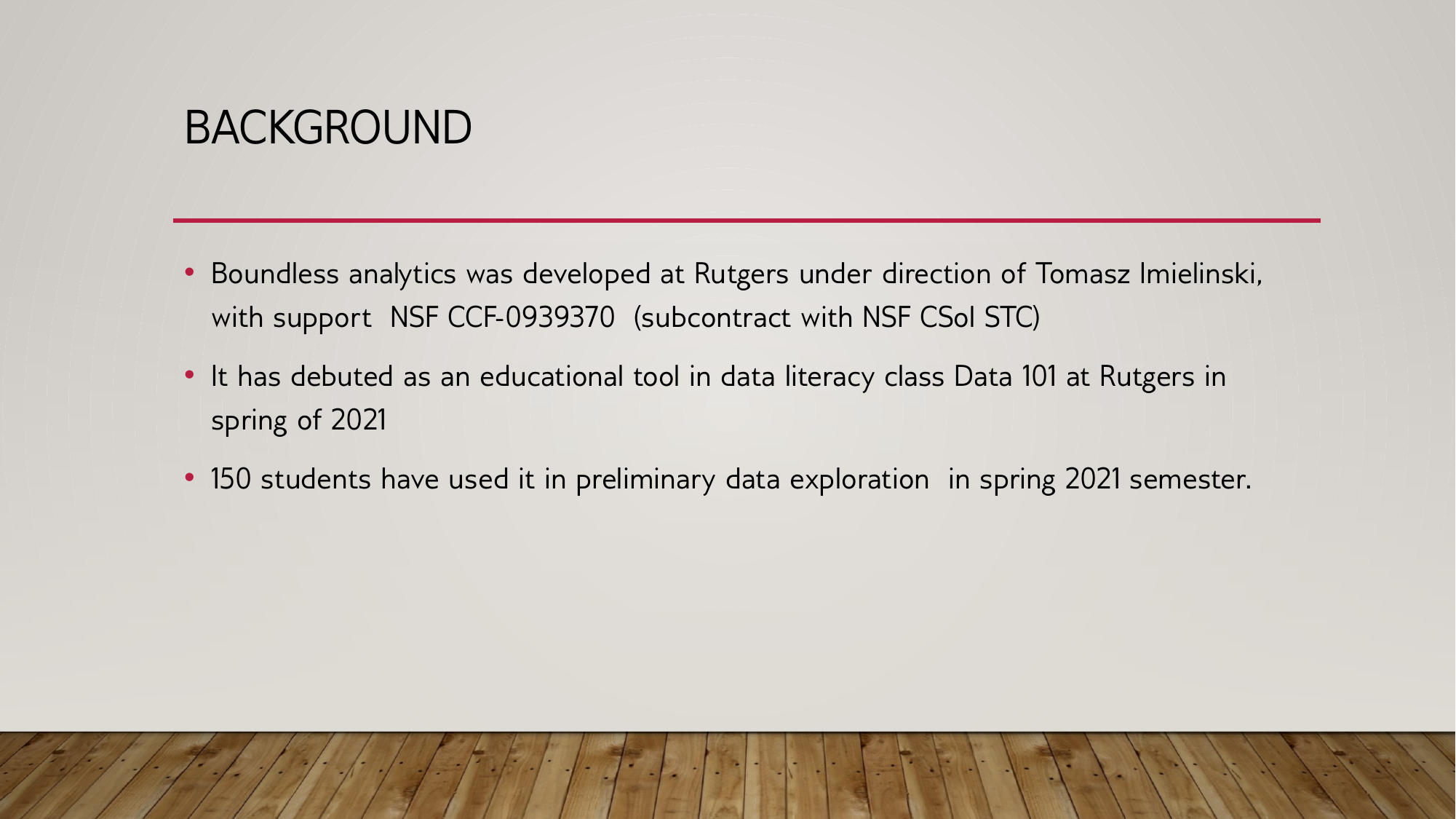

# background
Boundless analytics was developed at Rutgers under direction of Tomasz Imielinski, with support  NSF CCF-0939370  (subcontract with NSF CSol STC)
It has debuted as an educational tool in data literacy class Data 101 at Rutgers in spring of 2021
150 students have used it in preliminary data exploration  in spring 2021 semester.